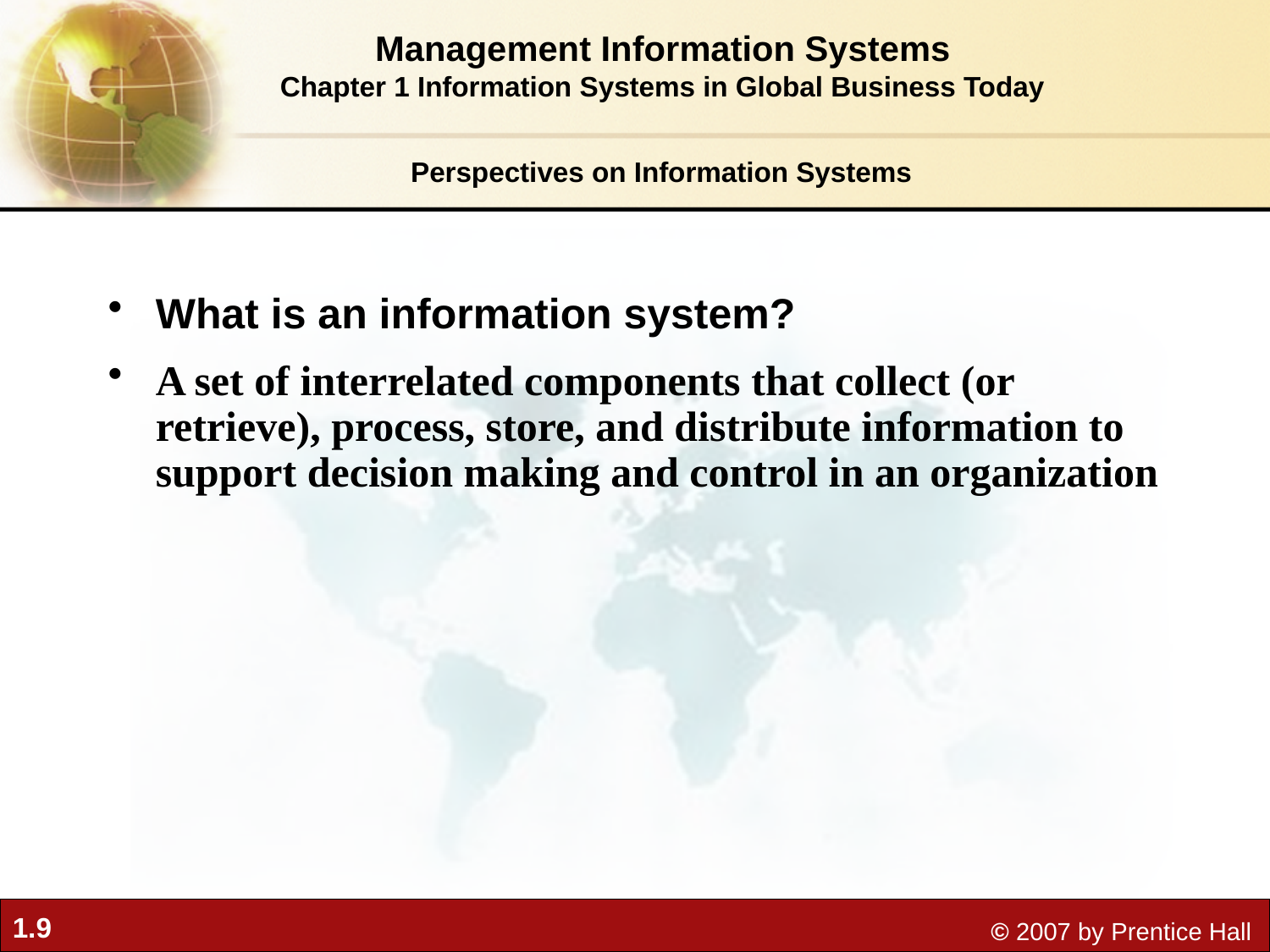

Management Information Systems
Chapter 1 Information Systems in Global Business Today
Perspectives on Information Systems
What is an information system?
A set of interrelated components that collect (or retrieve), process, store, and distribute information to support decision making and control in an organization